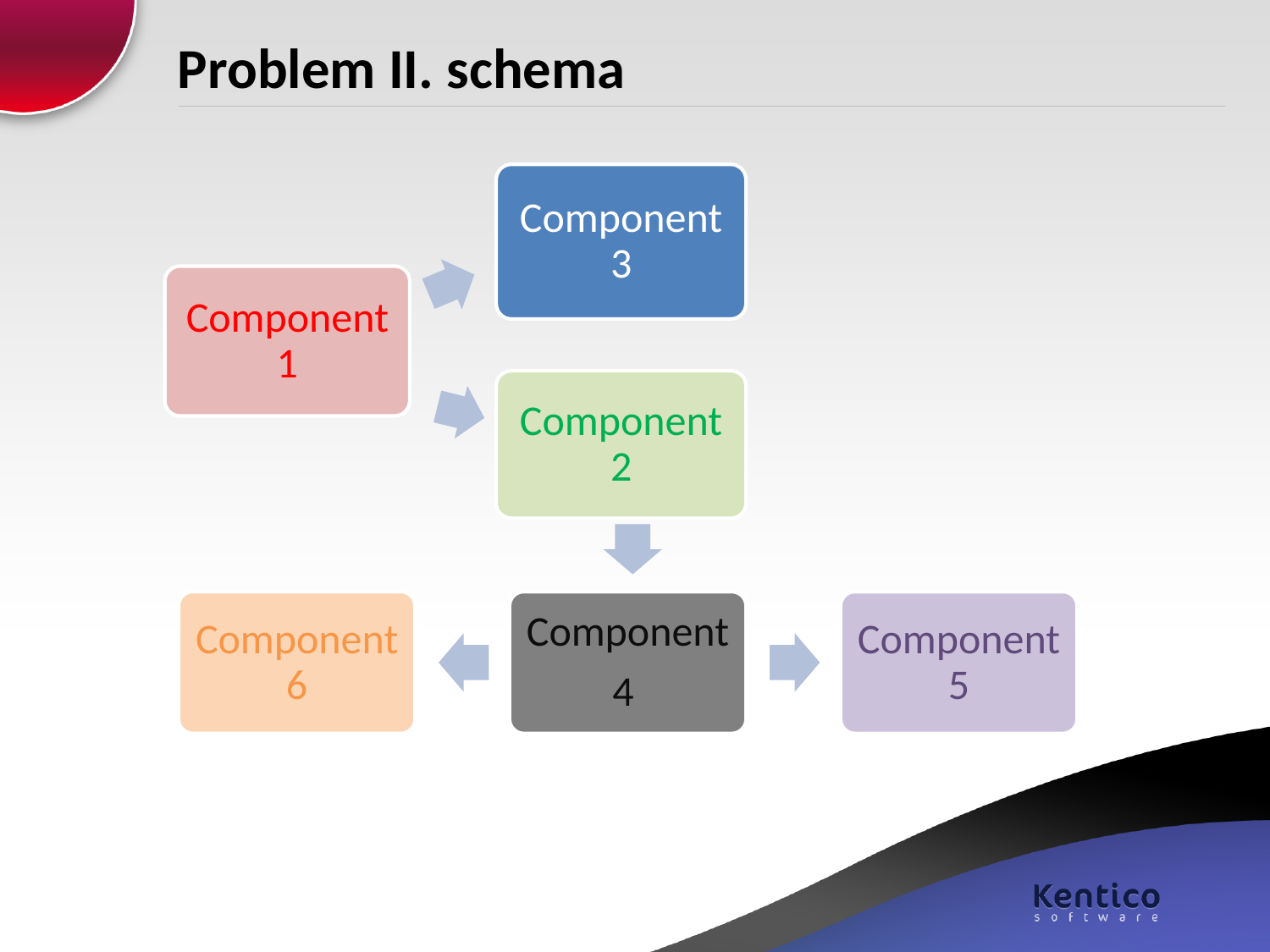

# Problem II. schema
Component 3

Component 1
Component 2

Component 6
Component
4
Component 5